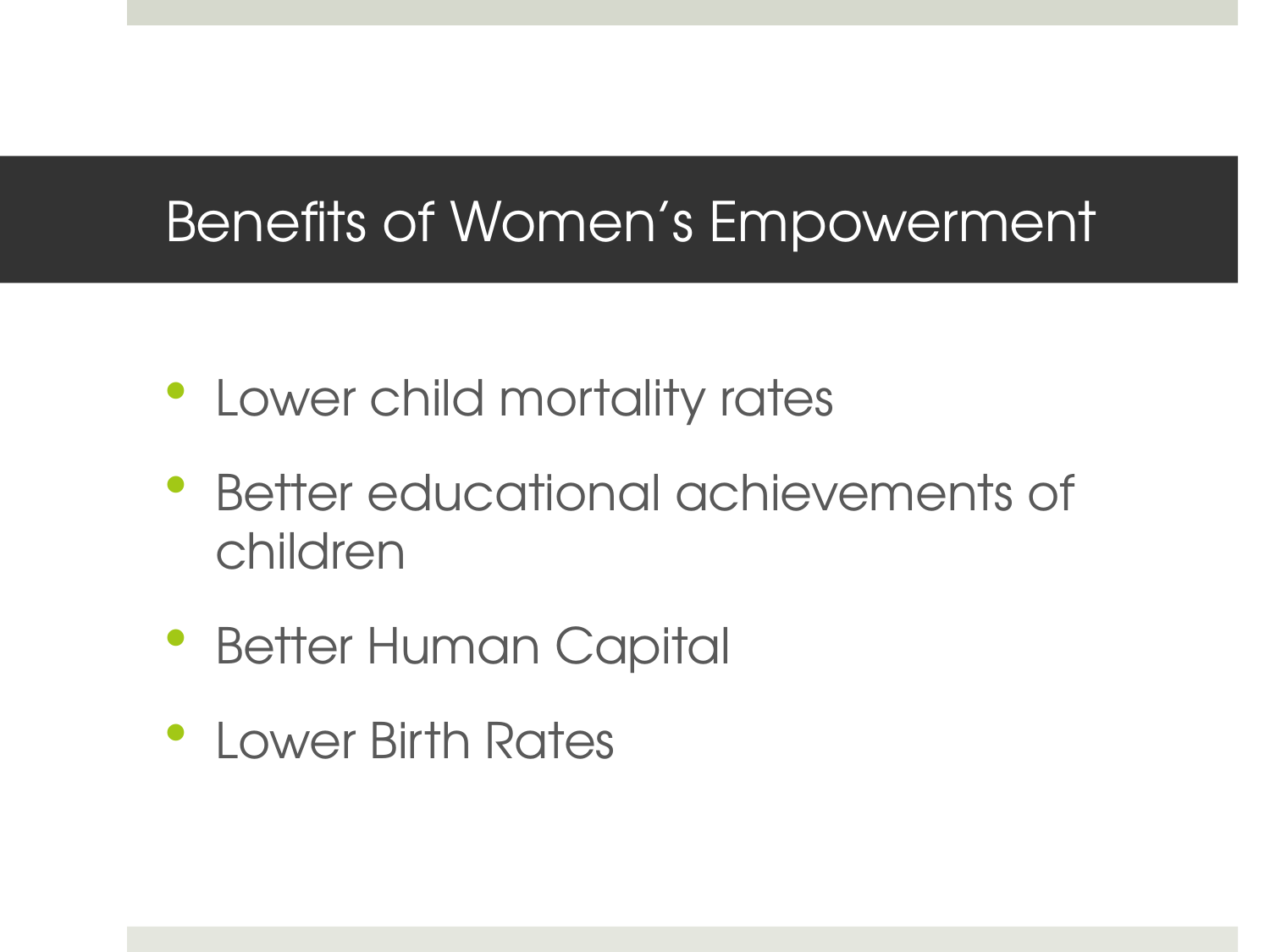

# Benefits of Women’s Empowerment
Lower child mortality rates
Better educational achievements of children
Better Human Capital
Lower Birth Rates